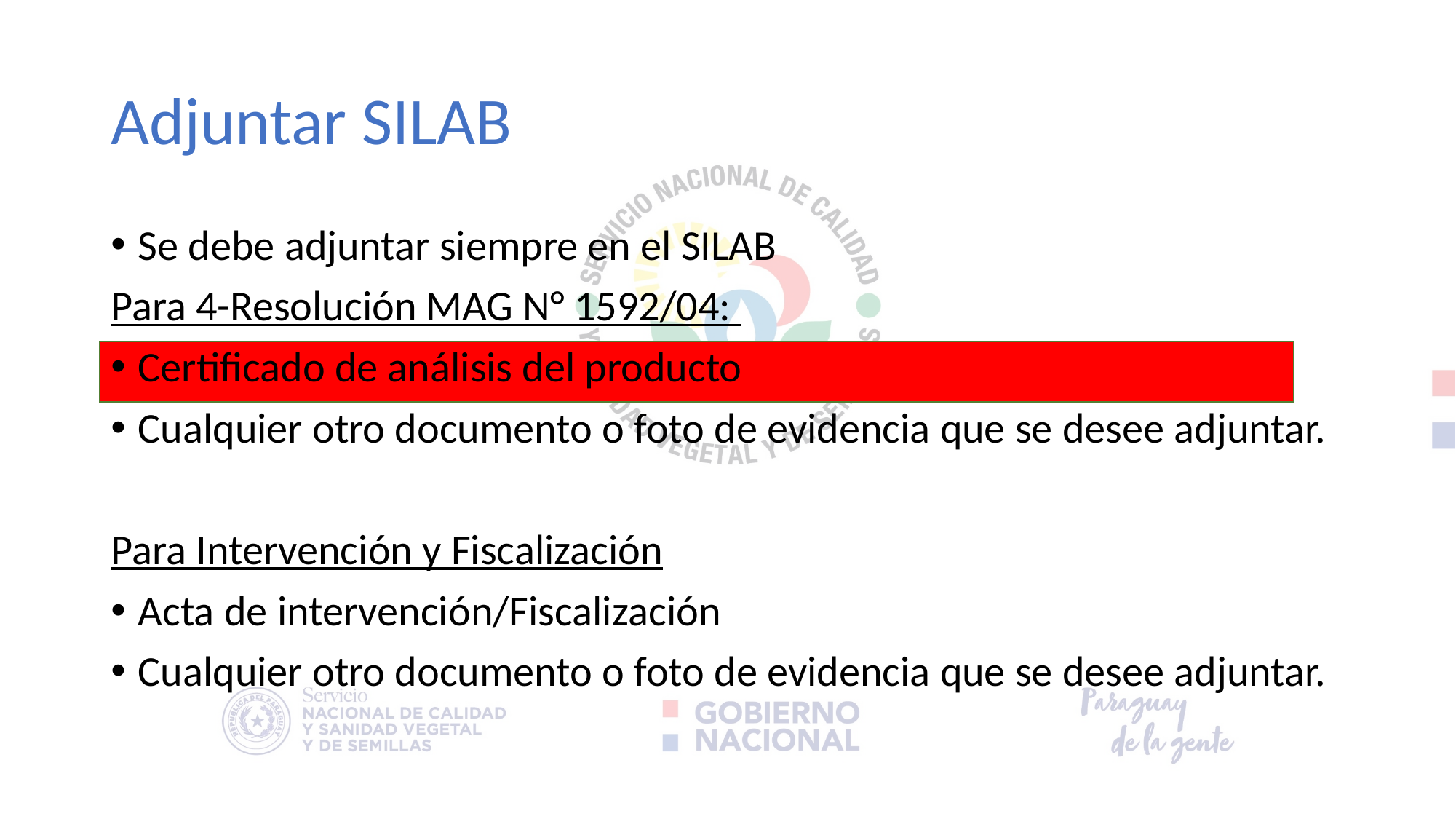

# Adjuntar SILAB
Se debe adjuntar siempre en el SILAB
Para 4-Resolución MAG N° 1592/04:
Certificado de análisis del producto
Cualquier otro documento o foto de evidencia que se desee adjuntar.

Para Intervención y Fiscalización
Acta de intervención/Fiscalización
Cualquier otro documento o foto de evidencia que se desee adjuntar.